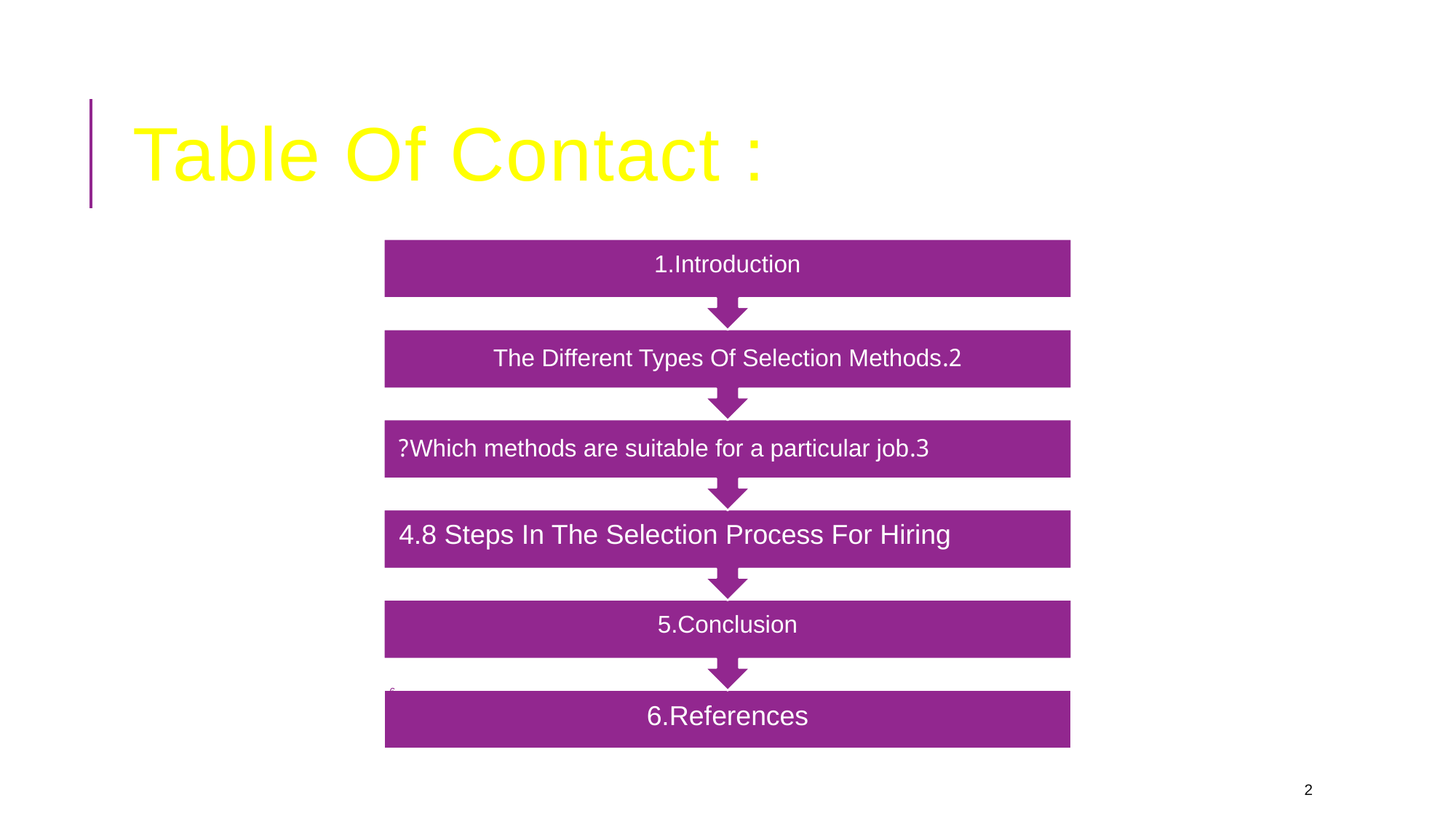

# Table Of Contact :
6.
6.References

5.Conclusion

4.8 Steps In The Selection Process For Hiring

3.Which methods are suitable for a particular job?
2.The Different Types Of Selection Methods
1.Introduction

2